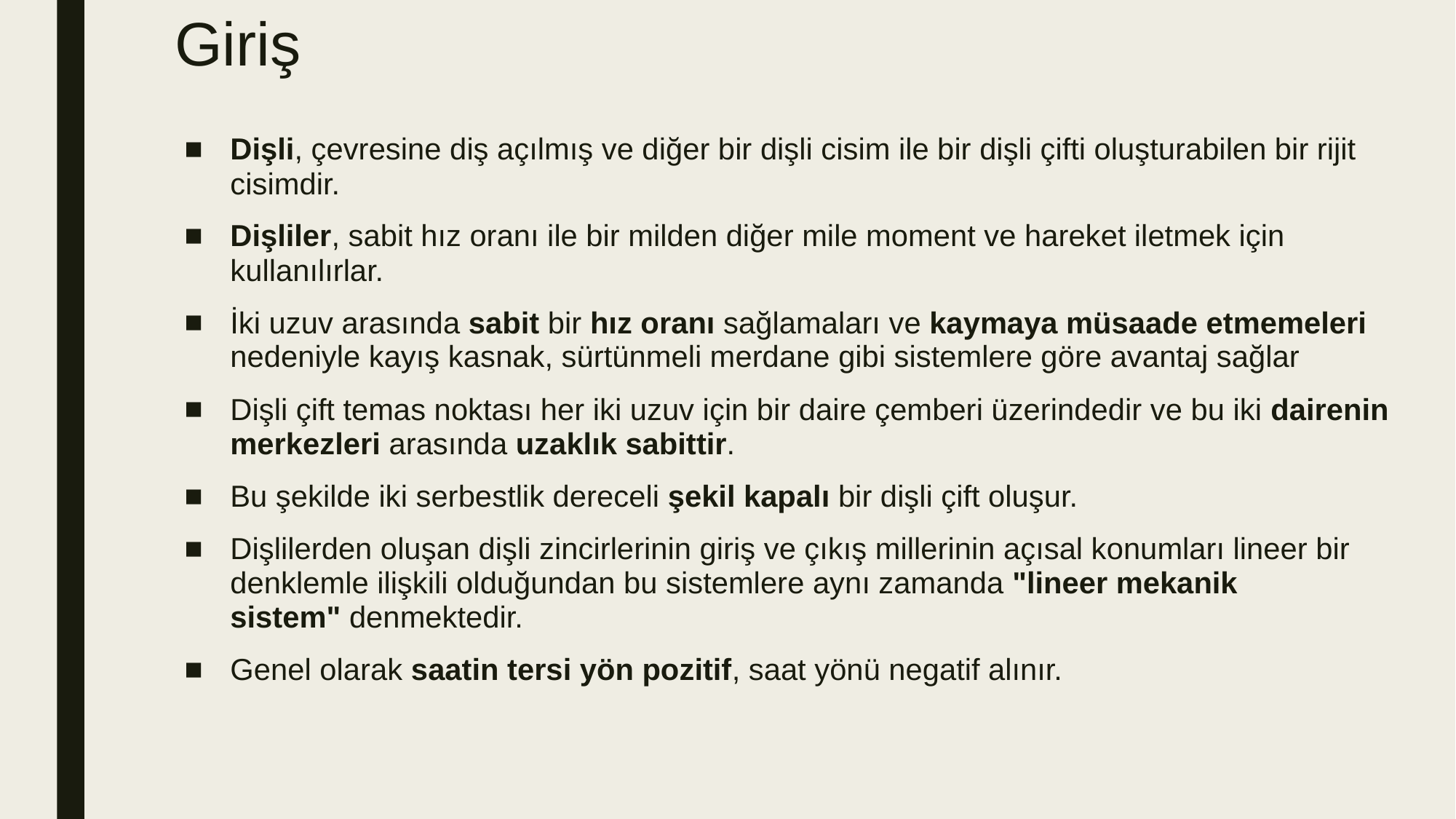

# Giriş
Dişli, çevresine diş açılmış ve diğer bir dişli cisim ile bir dişli çifti oluşturabilen bir rijit cisimdir.
Dişliler, sabit hız oranı ile bir milden diğer mile moment ve hareket iletmek için kullanılırlar.
İki uzuv arasında sabit bir hız oranı sağlamaları ve kaymaya müsaade etmemeleri nedeniyle kayış kasnak, sürtünmeli merdane gibi sistemlere göre avantaj sağlar
Dişli çift temas noktası her iki uzuv için bir daire çemberi üzerindedir ve bu iki dairenin merkezleri arasında uzaklık sabittir.
Bu şekilde iki serbestlik dereceli şekil kapalı bir dişli çift oluşur.
Dişlilerden oluşan dişli zincirlerinin giriş ve çıkış millerinin açısal konumları lineer bir denklemle ilişkili olduğundan bu sistemlere aynı zamanda "lineer mekanik sistem" denmektedir.
Genel olarak saatin tersi yön pozitif, saat yönü negatif alınır.